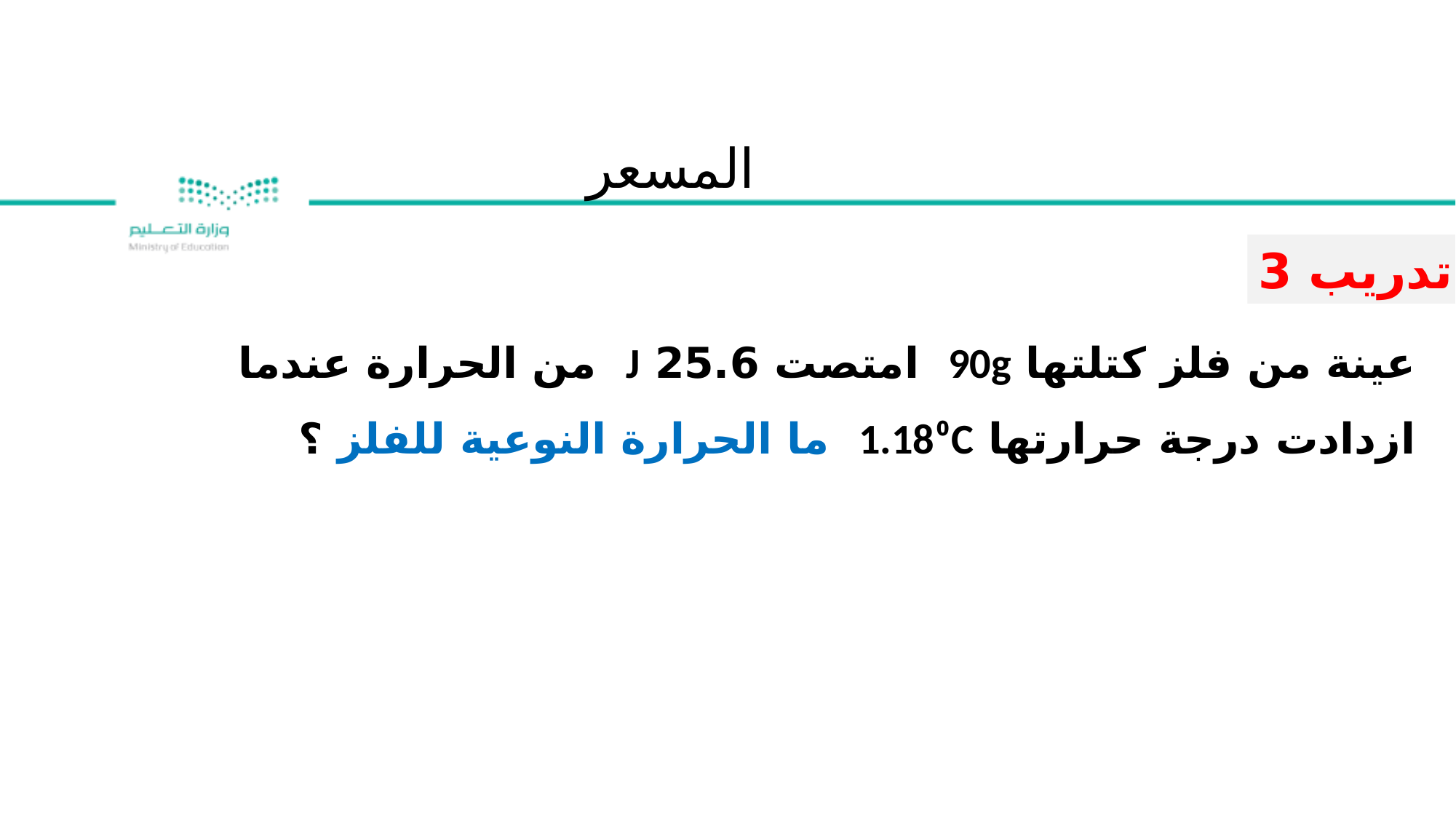

المسعر
تدريب 3
عينة من فلز كتلتها 90g  امتصت 25.6 J  من الحرارة عندما ازدادت درجة حرارتها 1.18⁰C  ما الحرارة النوعية للفلز ؟